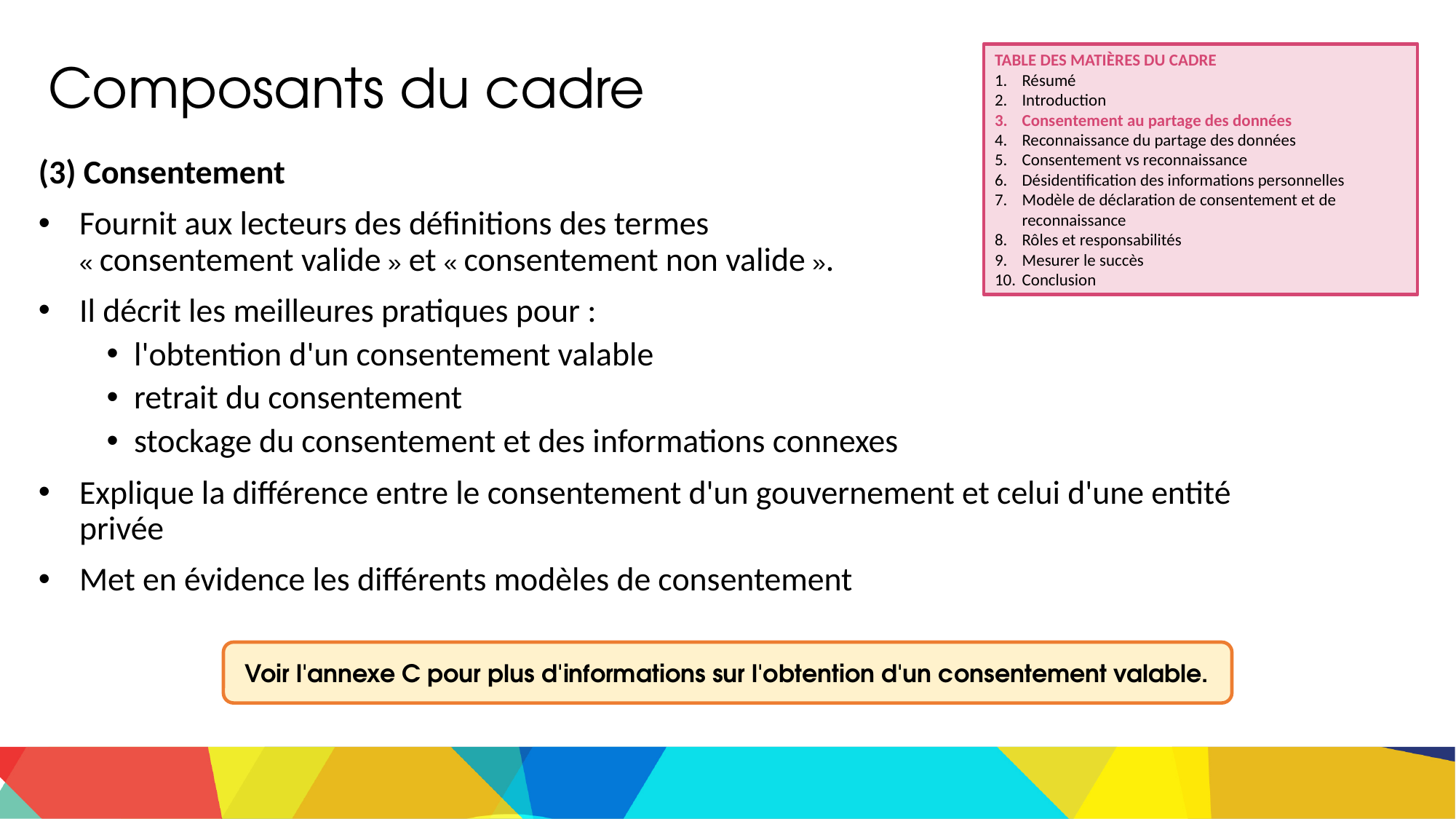

TABLE DES MATIÈRES DU CADRE
Résumé
Introduction
Consentement au partage des données
Reconnaissance du partage des données
Consentement vs reconnaissance
Désidentification des informations personnelles
Modèle de déclaration de consentement et de reconnaissance
Rôles et responsabilités
Mesurer le succès
Conclusion
Composants du cadre
(3) Consentement
Fournit aux lecteurs des définitions des termes
« consentement valide » et « consentement non valide ».
Il décrit les meilleures pratiques pour :
l'obtention d'un consentement valable
retrait du consentement
stockage du consentement et des informations connexes
Explique la différence entre le consentement d'un gouvernement et celui d'une entité privée
Met en évidence les différents modèles de consentement
Voir l'annexe C pour plus d'informations sur l'obtention d'un consentement valable.